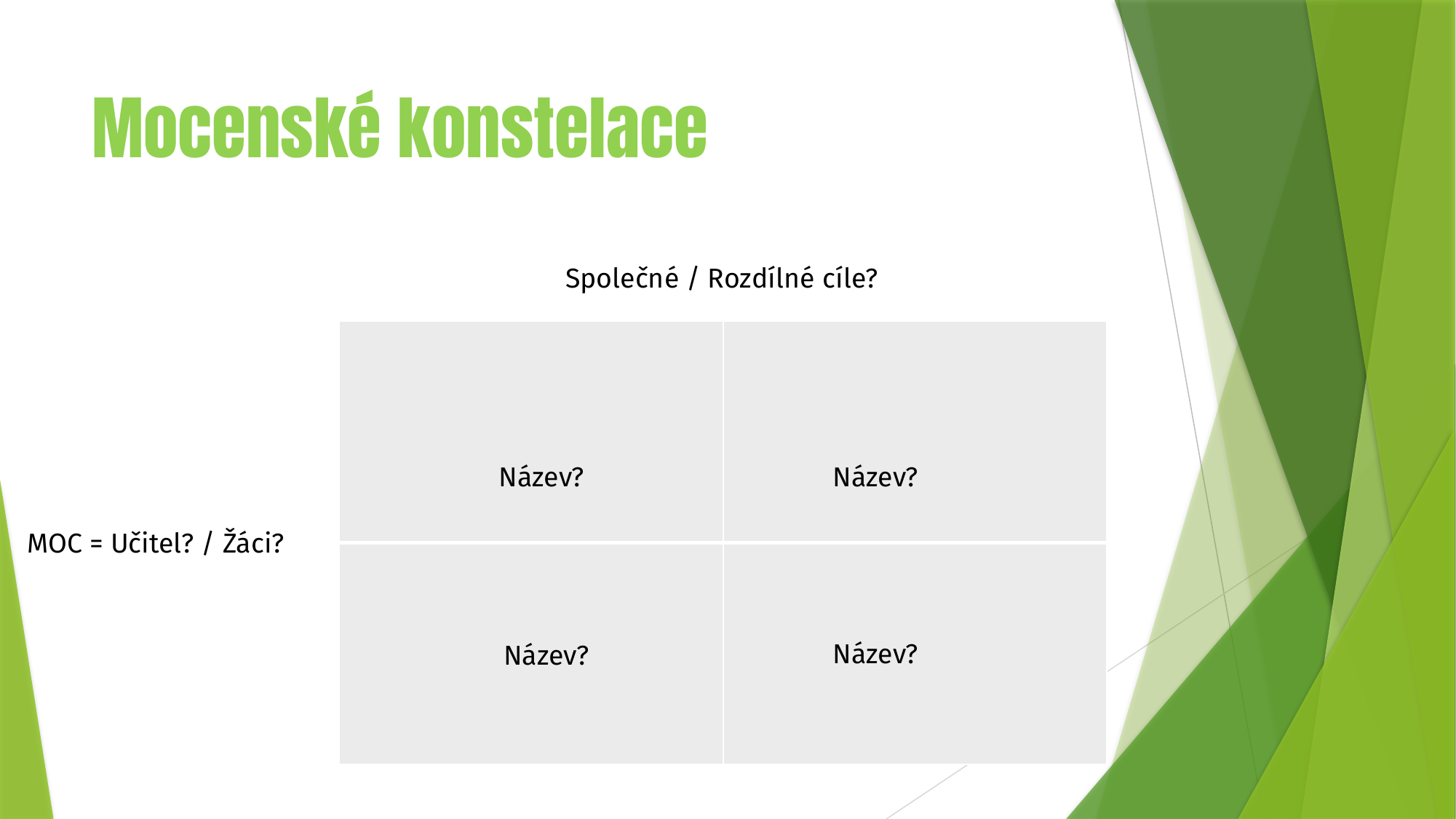

# Mocenské konstelace
Společné / Rozdílné cíle?
|  |  |
| --- | --- |
|  |  |
Název?
Název?
MOC = Učitel? / Žáci?
Název?
Název?